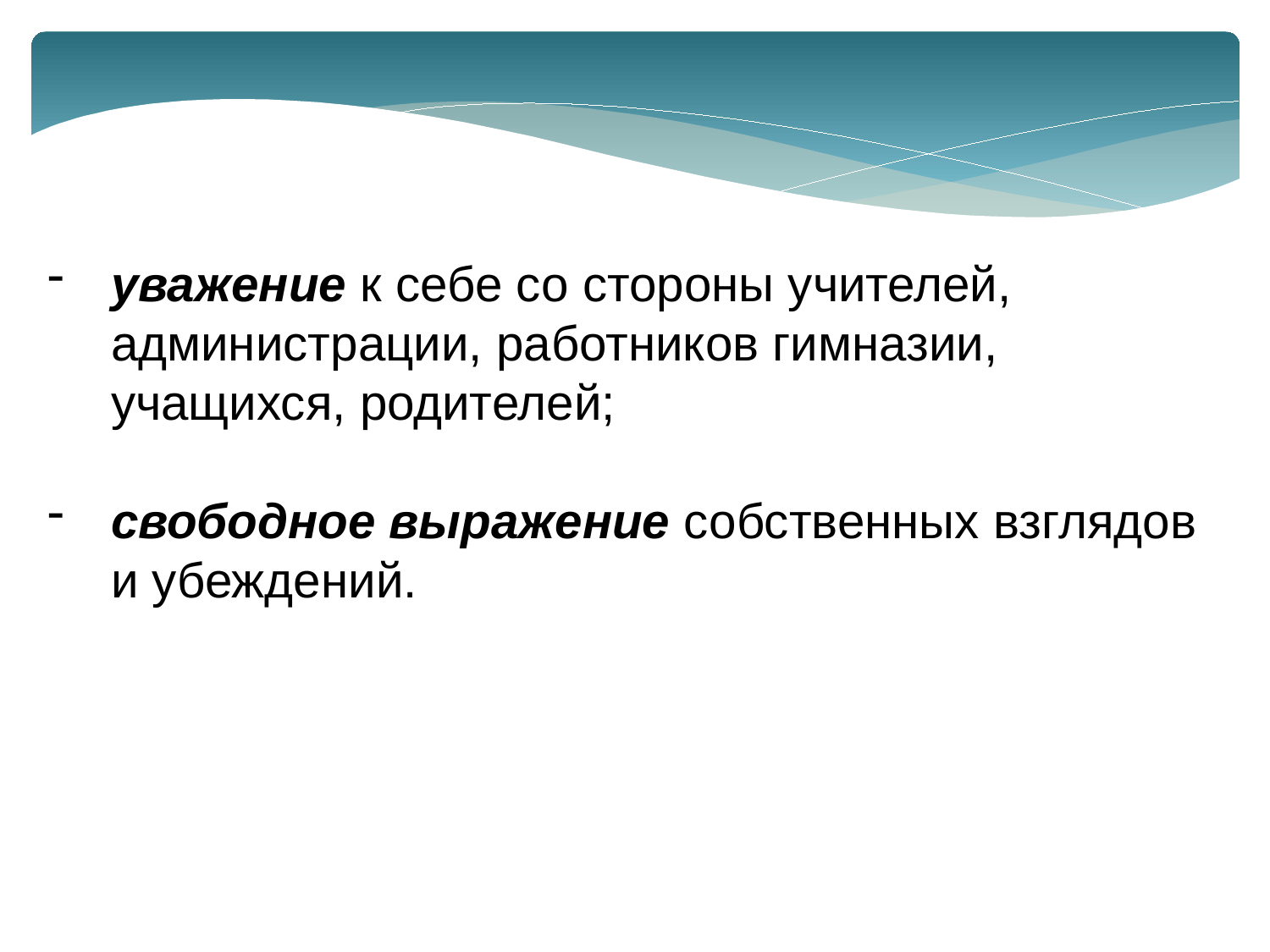

уважение к себе со стороны учителей, администрации, работников гимназии, учащихся, родителей;

свободное выражение собственных взглядов и убеждений.